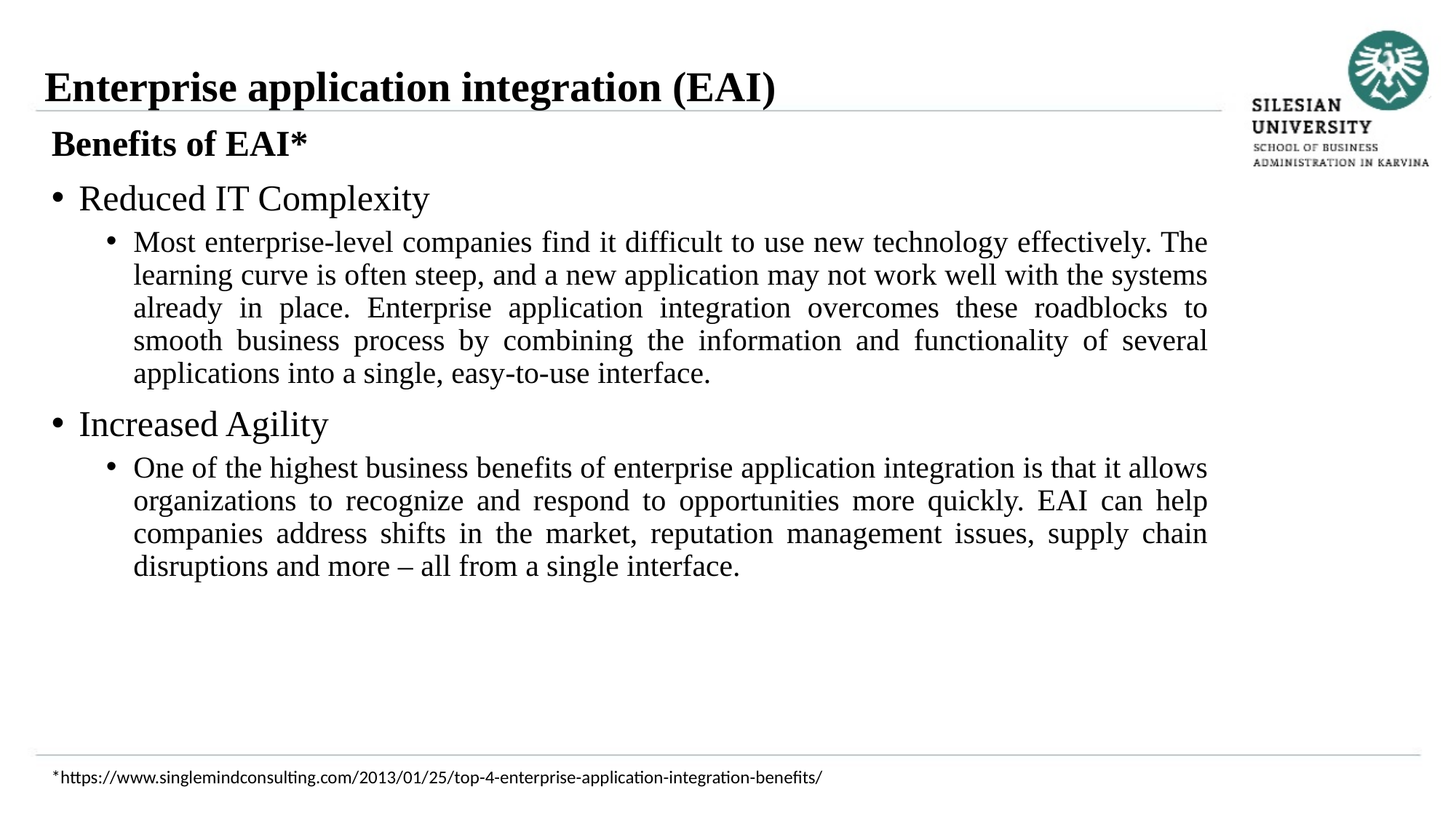

Enterprise application integration (EAI)

Benefits of EAI*
Reduced IT Complexity
Most enterprise-level companies find it difficult to use new technology effectively. The learning curve is often steep, and a new application may not work well with the systems already in place. Enterprise application integration overcomes these roadblocks to smooth business process by combining the information and functionality of several applications into a single, easy-to-use interface.
Increased Agility
One of the highest business benefits of enterprise application integration is that it allows organizations to recognize and respond to opportunities more quickly. EAI can help companies address shifts in the market, reputation management issues, supply chain disruptions and more – all from a single interface.
*https://www.singlemindconsulting.com/2013/01/25/top-4-enterprise-application-integration-benefits/